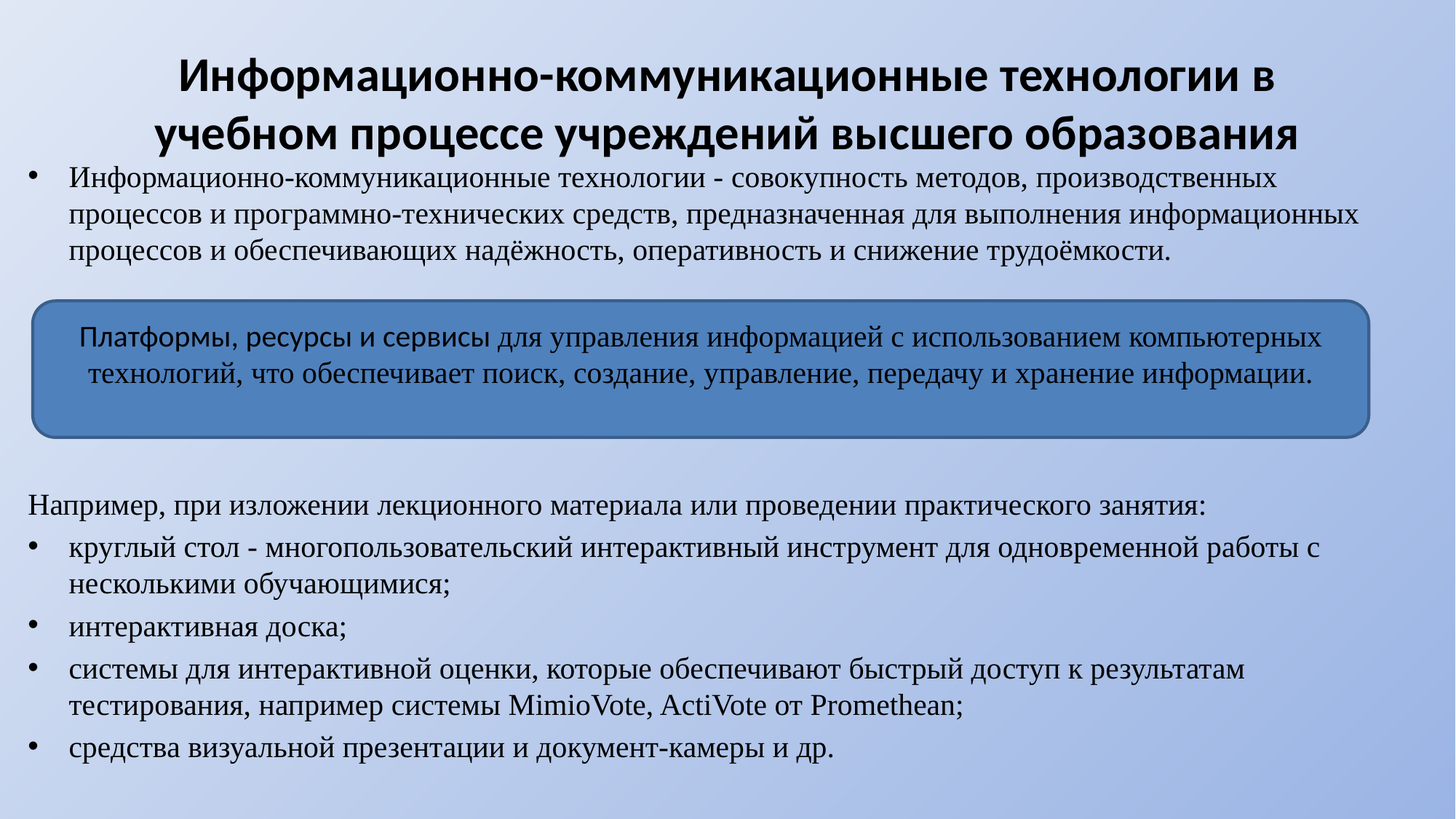

Информационно-коммуникационные технологии в учебном процессе учреждений высшего образования
Информационно-коммуникационные технологии - совокупность методов, производственных процессов и программно-технических средств, предназначенная для выполнения информационных процессов и обеспечивающих надёжность, оперативность и снижение трудоёмкости.

Например, при изложении лекционного материала или проведении практического занятия:
круглый стол - многопользовательский интерактивный инструмент для одновременной работы с несколькими обучающимися;
интерактивная доска;
системы для интерактивной оценки, которые обеспечивают быстрый доступ к результатам тестирования, например системы MimioVote, ActiVote от Promethean;
средства визуальной презентации и документ-камеры и др.
Платформы, ресурсы и сервисы для управления информацией с использованием компьютерных технологий, что обеспечивает поиск, создание, управление, передачу и хранение информации.